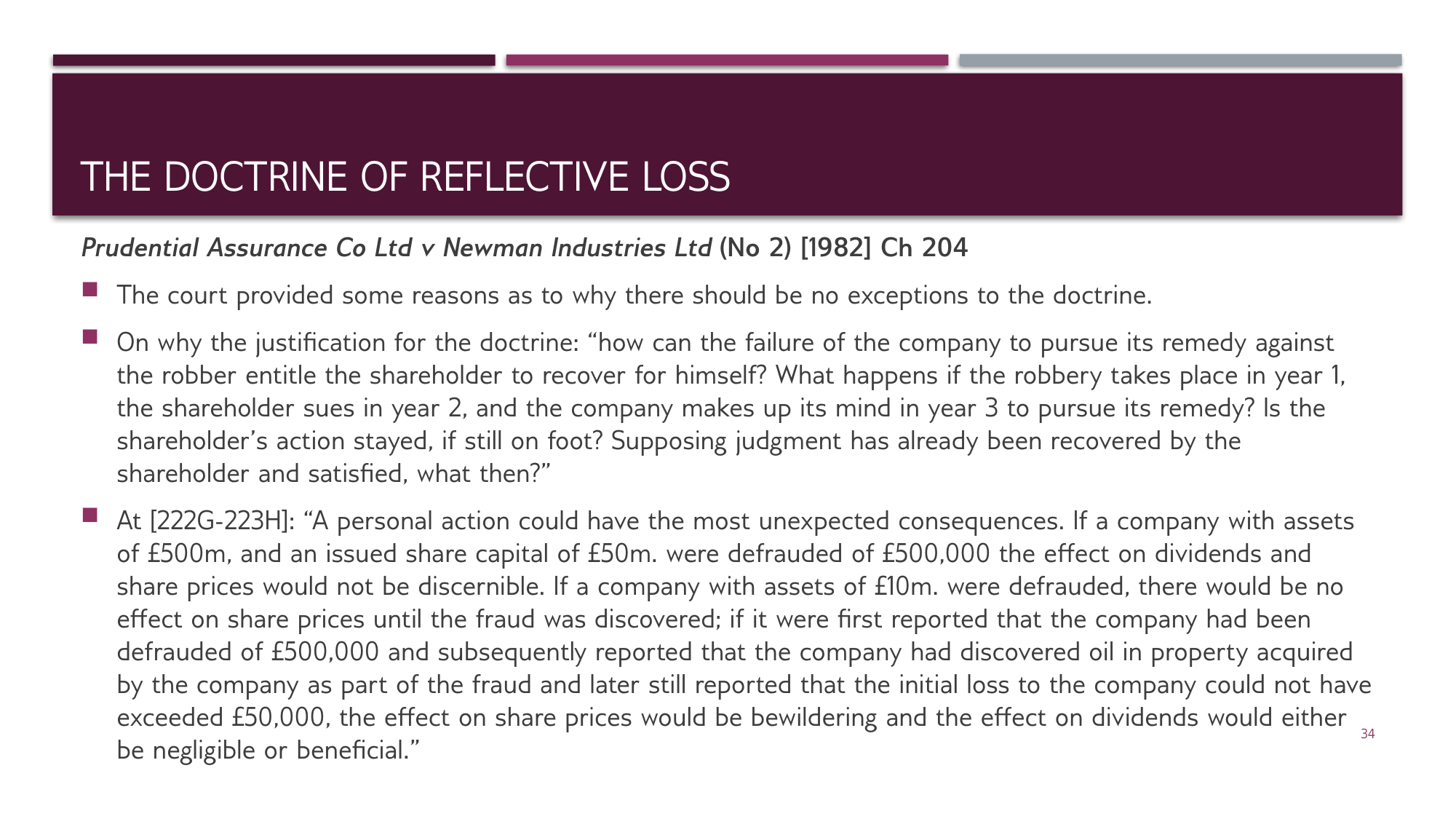

# THE DOCTRINE OF REFLECTIVE LOSS
Prudential Assurance Co Ltd v Newman Industries Ltd (No 2) [1982] Ch 204
The court provided some reasons as to why there should be no exceptions to the doctrine.
On why the justification for the doctrine: “how can the failure of the company to pursue its remedy against the robber entitle the shareholder to recover for himself? What happens if the robbery takes place in year 1, the shareholder sues in year 2, and the company makes up its mind in year 3 to pursue its remedy? Is the shareholder’s action stayed, if still on foot? Supposing judgment has already been recovered by the shareholder and satisfied, what then?”
At [222G-223H]: “A personal action could have the most unexpected consequences. If a company with assets of £500m, and an issued share capital of £50m. were defrauded of £500,000 the effect on dividends and share prices would not be discernible. If a company with assets of £10m. were defrauded, there would be no effect on share prices until the fraud was discovered; if it were first reported that the company had been defrauded of £500,000 and subsequently reported that the company had discovered oil in property acquired by the company as part of the fraud and later still reported that the initial loss to the company could not have exceeded £50,000, the effect on share prices would be bewildering and the effect on dividends would either be negligible or beneficial.”

34